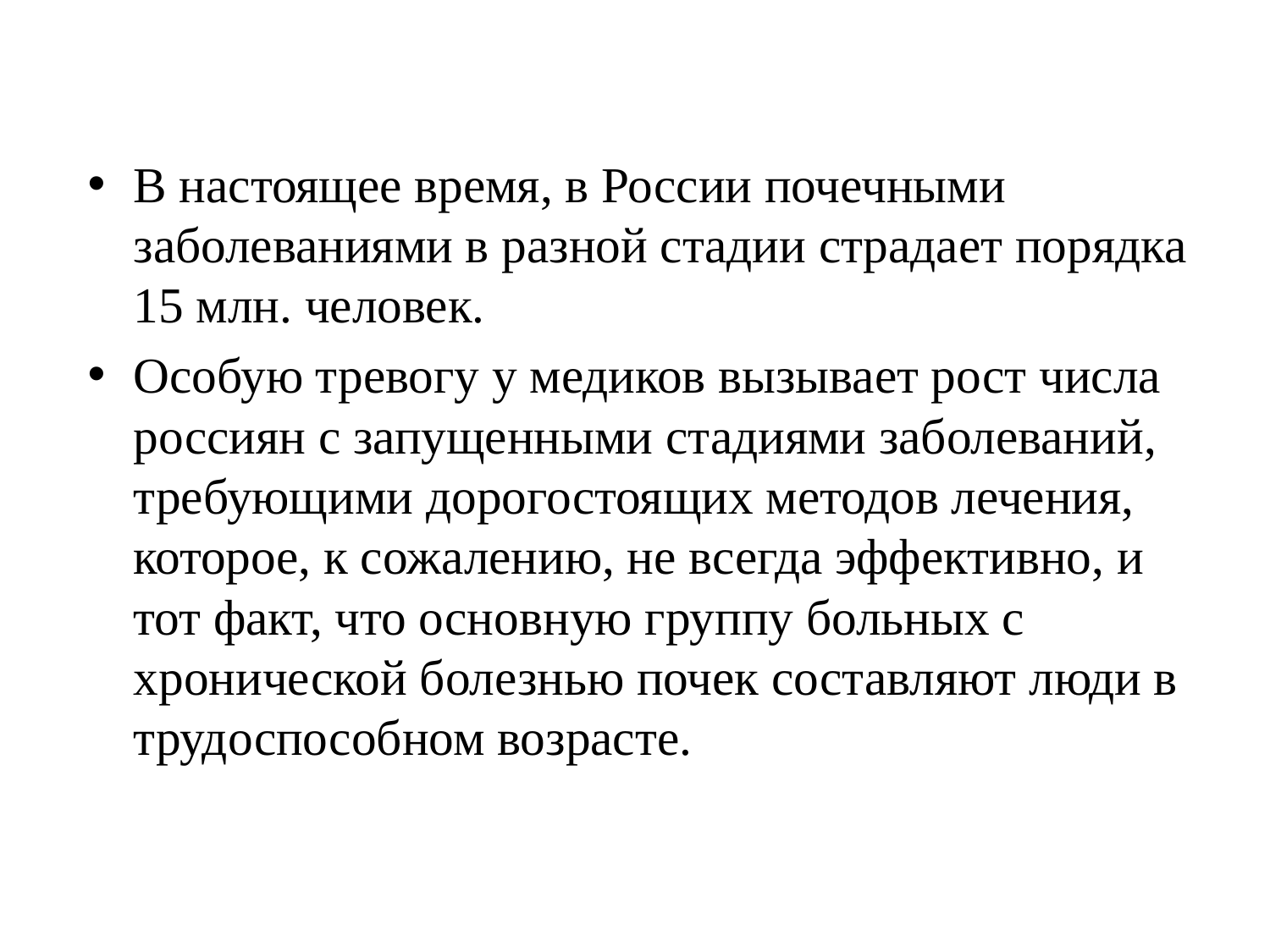

В настоящее время, в России почечными заболеваниями в разной стадии страдает порядка 15 млн. человек.
Особую тревогу у медиков вызывает рост числа россиян с запущенными стадиями заболеваний, требующими дорогостоящих методов лечения, которое, к сожалению, не всегда эффективно, и тот факт, что основную группу больных с хронической болезнью почек составляют люди в трудоспособном возрасте.